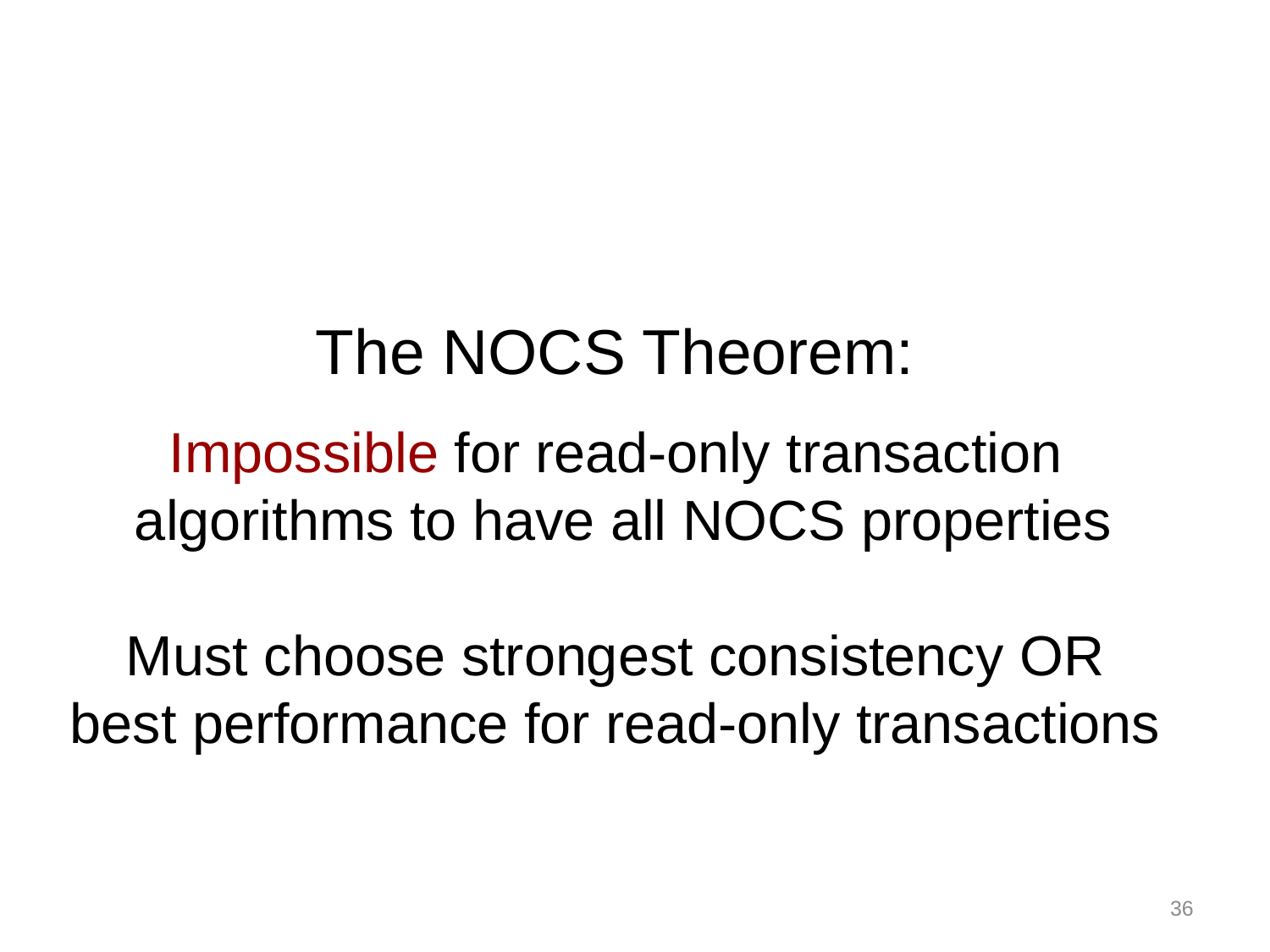

The NOCS Theorem:

Impossible for read-only transaction
algorithms to have all NOCS properties
Must choose strongest consistency OR
best performance for read-only transactions
36